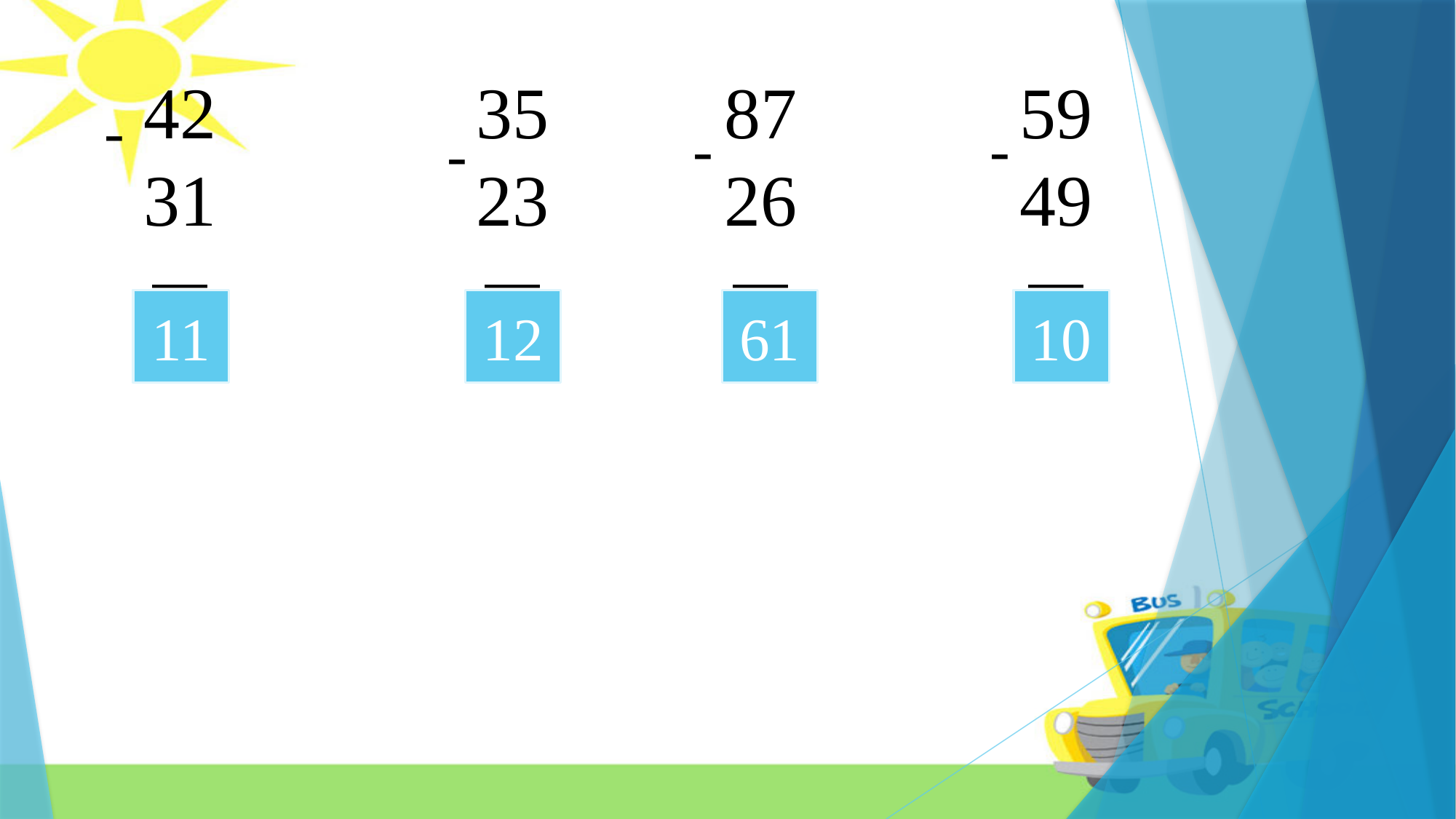

42
31
－
35
23
－
87
26
－
59
49
－
-
-
-
-
61
10
11
12